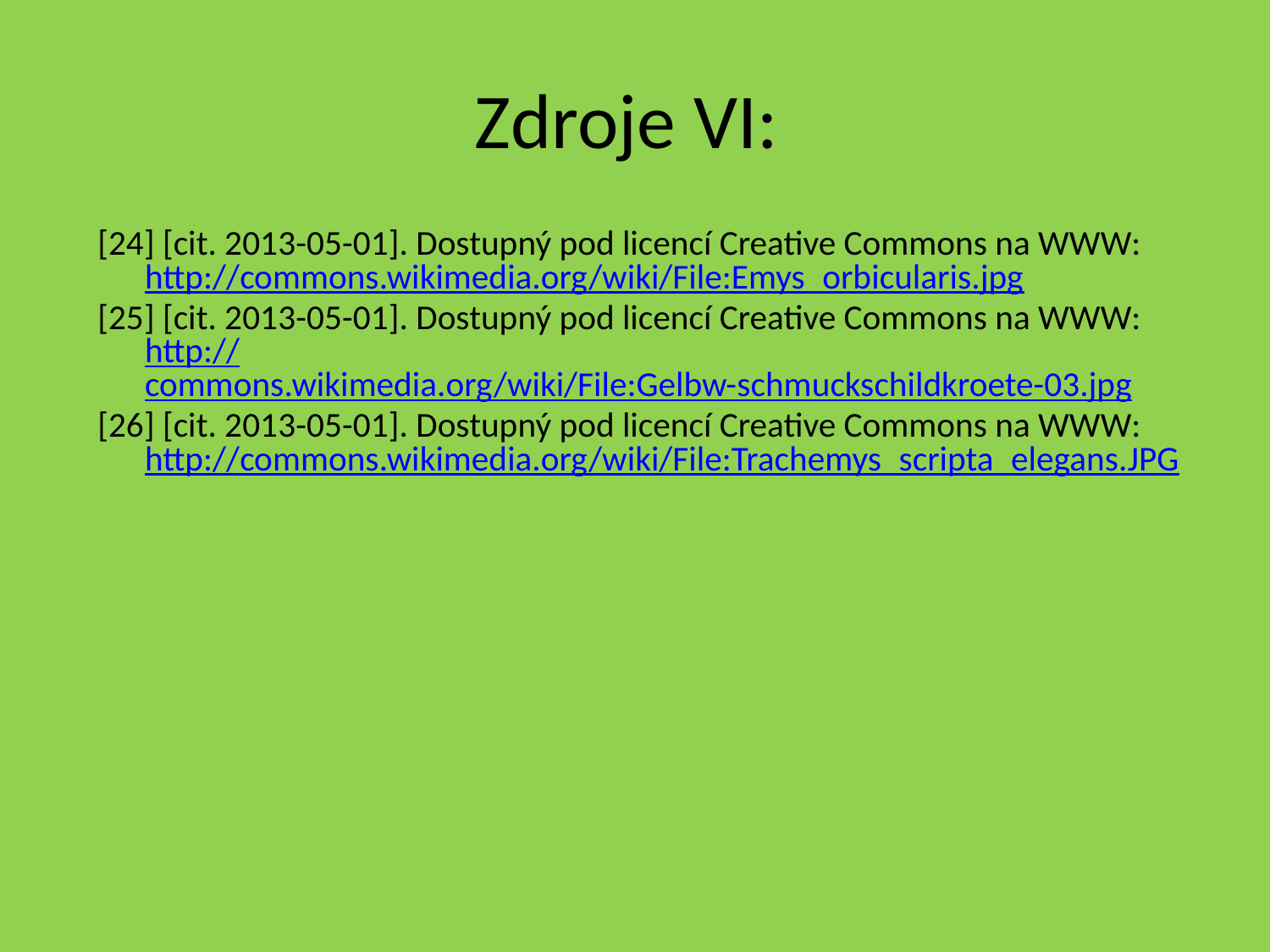

# Zdroje VI:
[24] [cit. 2013-05-01]. Dostupný pod licencí Creative Commons na WWW: http://commons.wikimedia.org/wiki/File:Emys_orbicularis.jpg
[25] [cit. 2013-05-01]. Dostupný pod licencí Creative Commons na WWW: http://commons.wikimedia.org/wiki/File:Gelbw-schmuckschildkroete-03.jpg
[26] [cit. 2013-05-01]. Dostupný pod licencí Creative Commons na WWW: http://commons.wikimedia.org/wiki/File:Trachemys_scripta_elegans.JPG